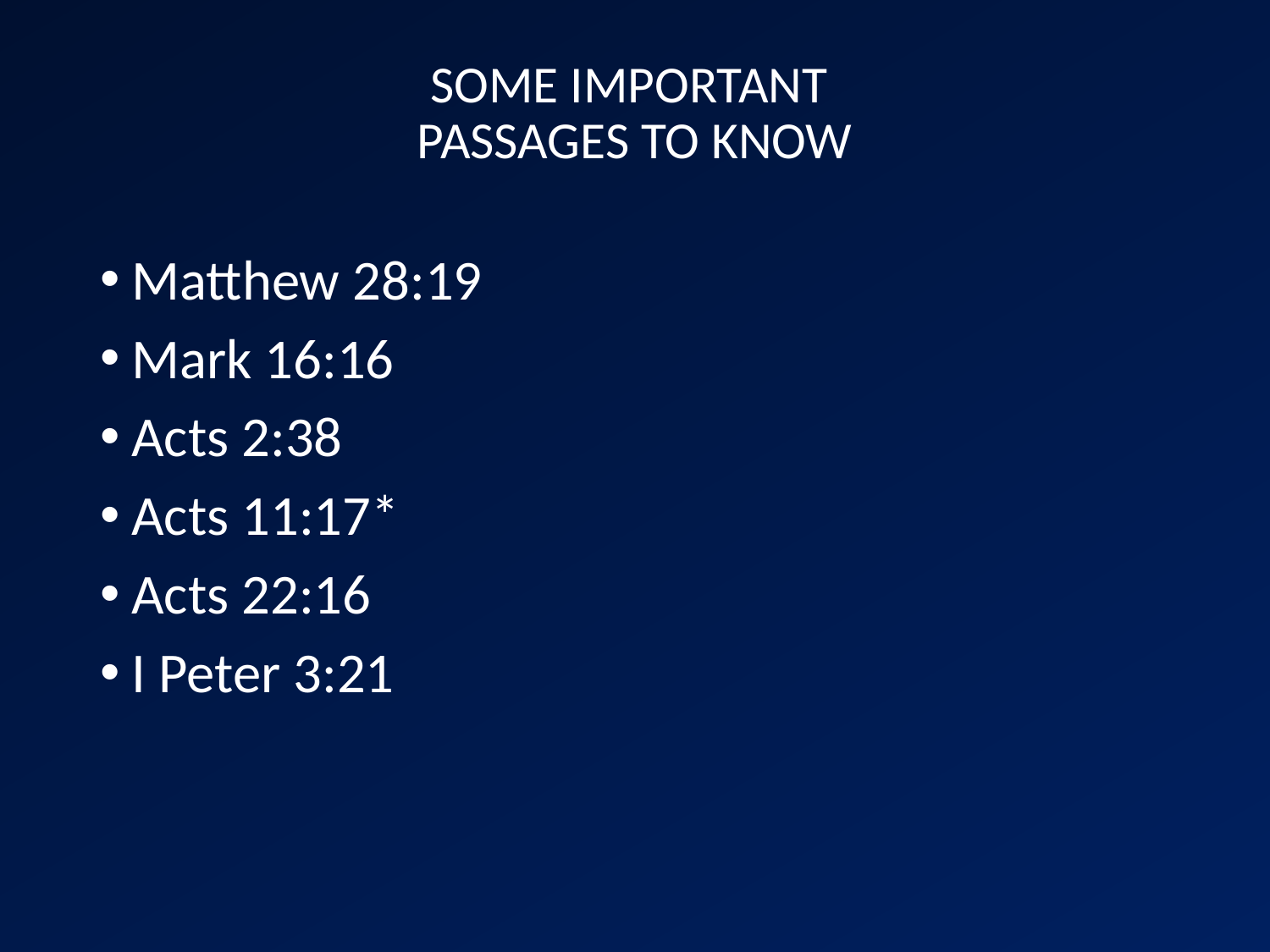

# SOME IMPORTANT PASSAGES TO KNOW
Matthew 28:19
Mark 16:16
Acts 2:38
Acts 11:17*
Acts 22:16
I Peter 3:21